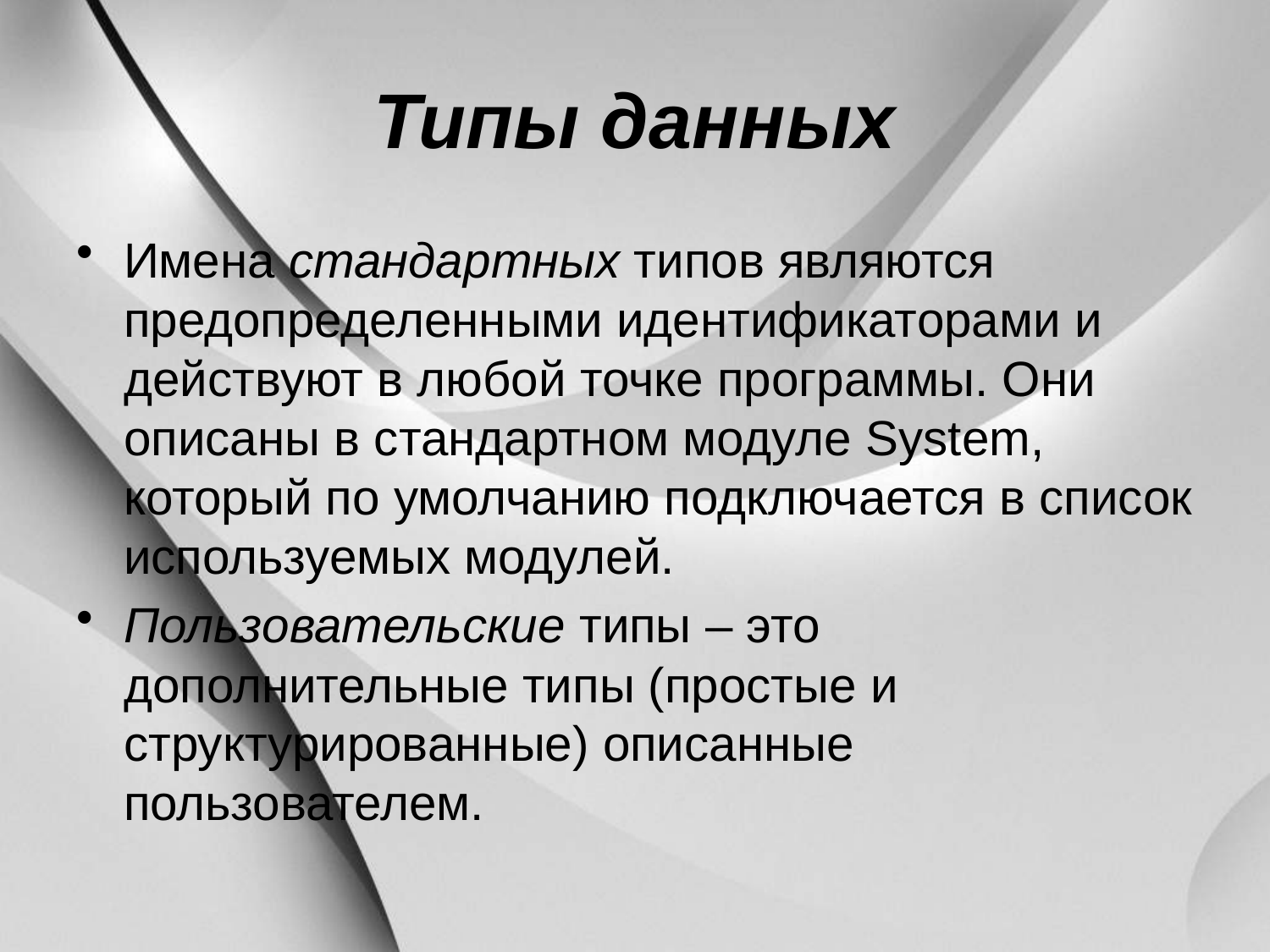

# Типы данных
Имена стандартных типов являются предопределенными идентификаторами и действуют в любой точке программы. Они описаны в стандартном модуле System, который по умолчанию подключается в список используемых модулей.
Пользовательские типы – это дополнительные типы (простые и структурированные) описанные пользователем.